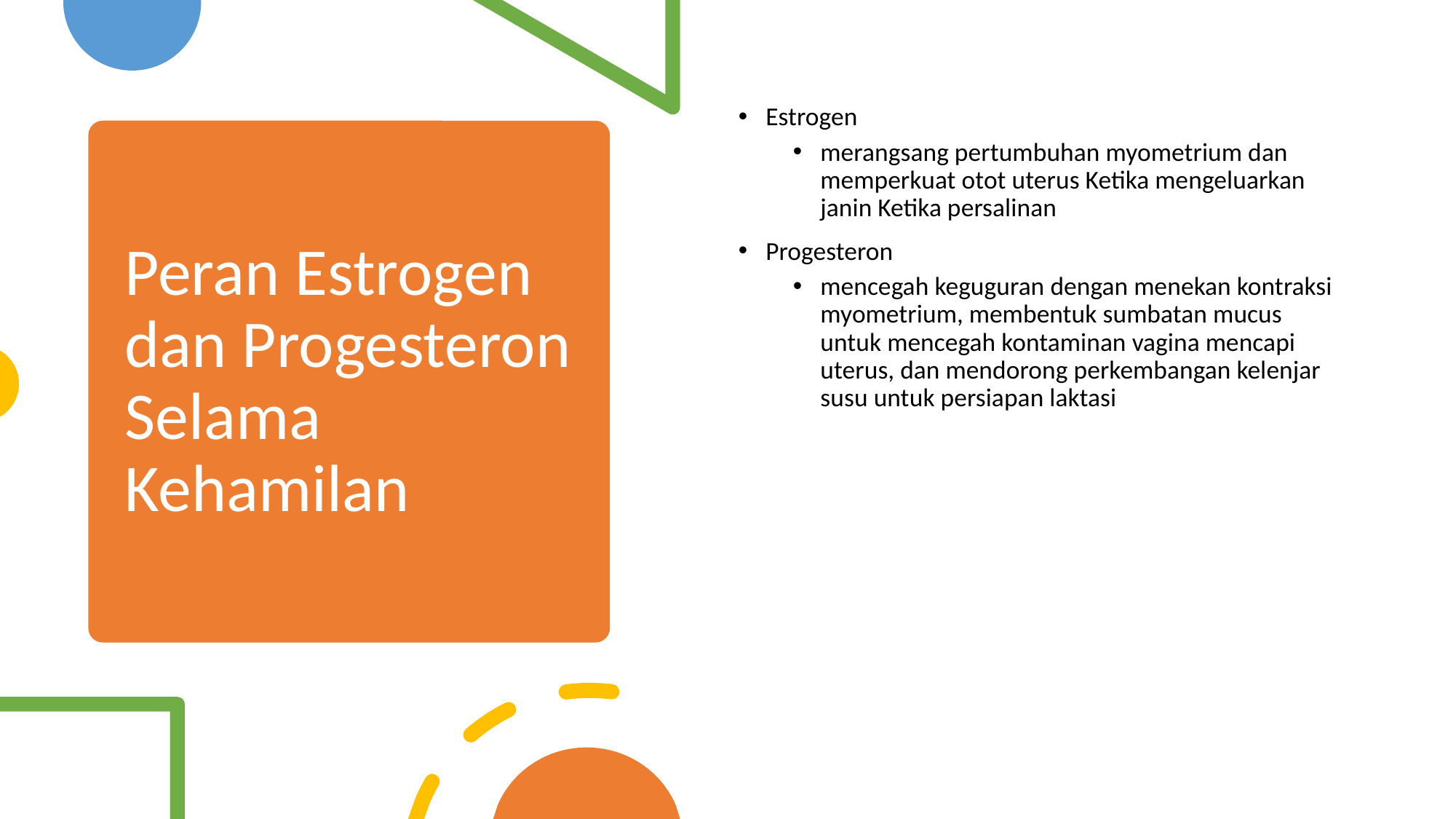

Estrogen
merangsang pertumbuhan myometrium dan memperkuat otot uterus Ketika mengeluarkan janin Ketika persalinan
Progesteron
mencegah keguguran dengan menekan kontraksi myometrium, membentuk sumbatan mucus untuk mencegah kontaminan vagina mencapi uterus, dan mendorong perkembangan kelenjar susu untuk persiapan laktasi

# Peran Estrogen dan Progesteron Selama Kehamilan